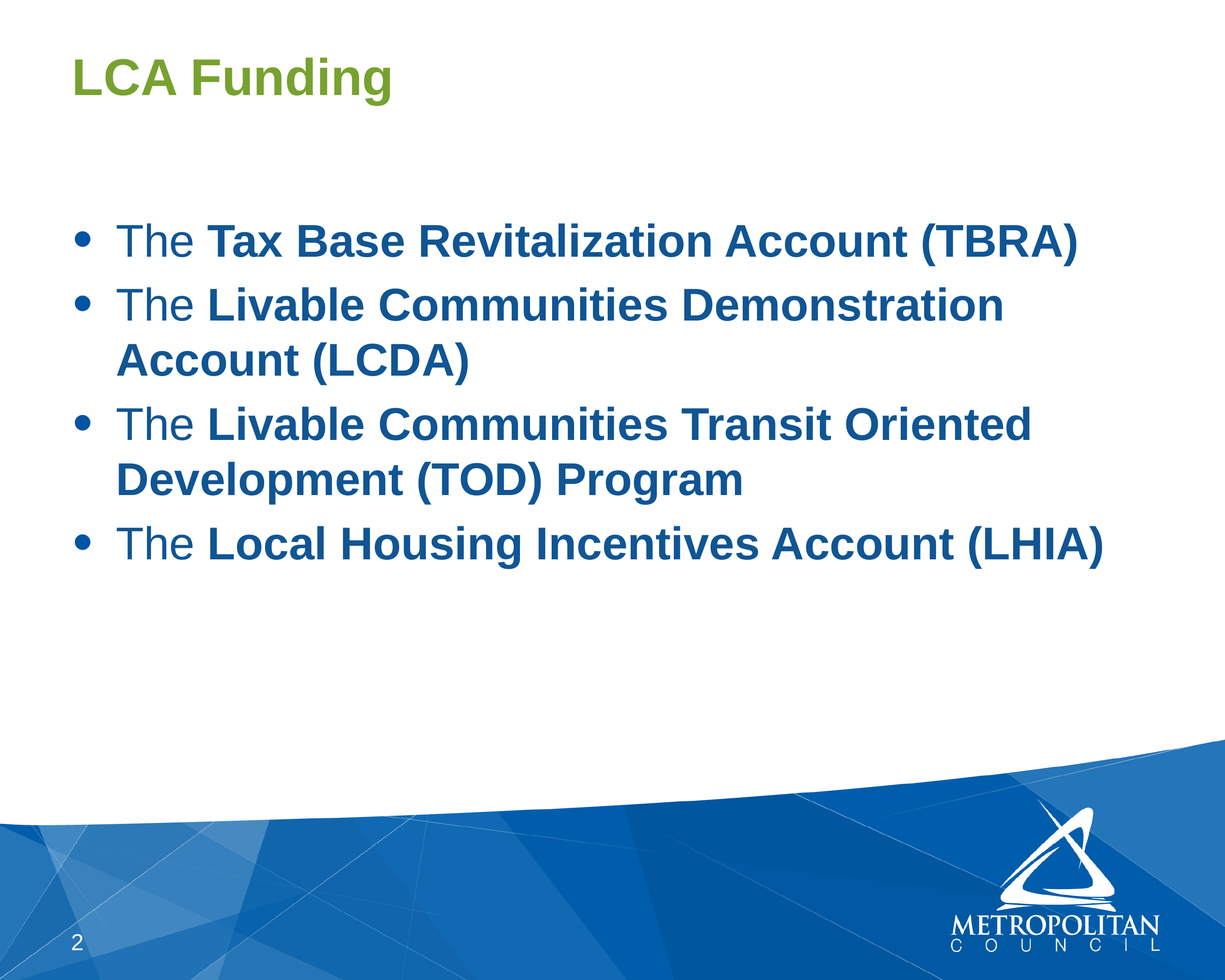

# LCA Funding

The Tax Base Revitalization Account (TBRA)
The Livable Communities Demonstration Account (LCDA)
The Livable Communities Transit Oriented Development (TOD) Program
The Local Housing Incentives Account (LHIA)